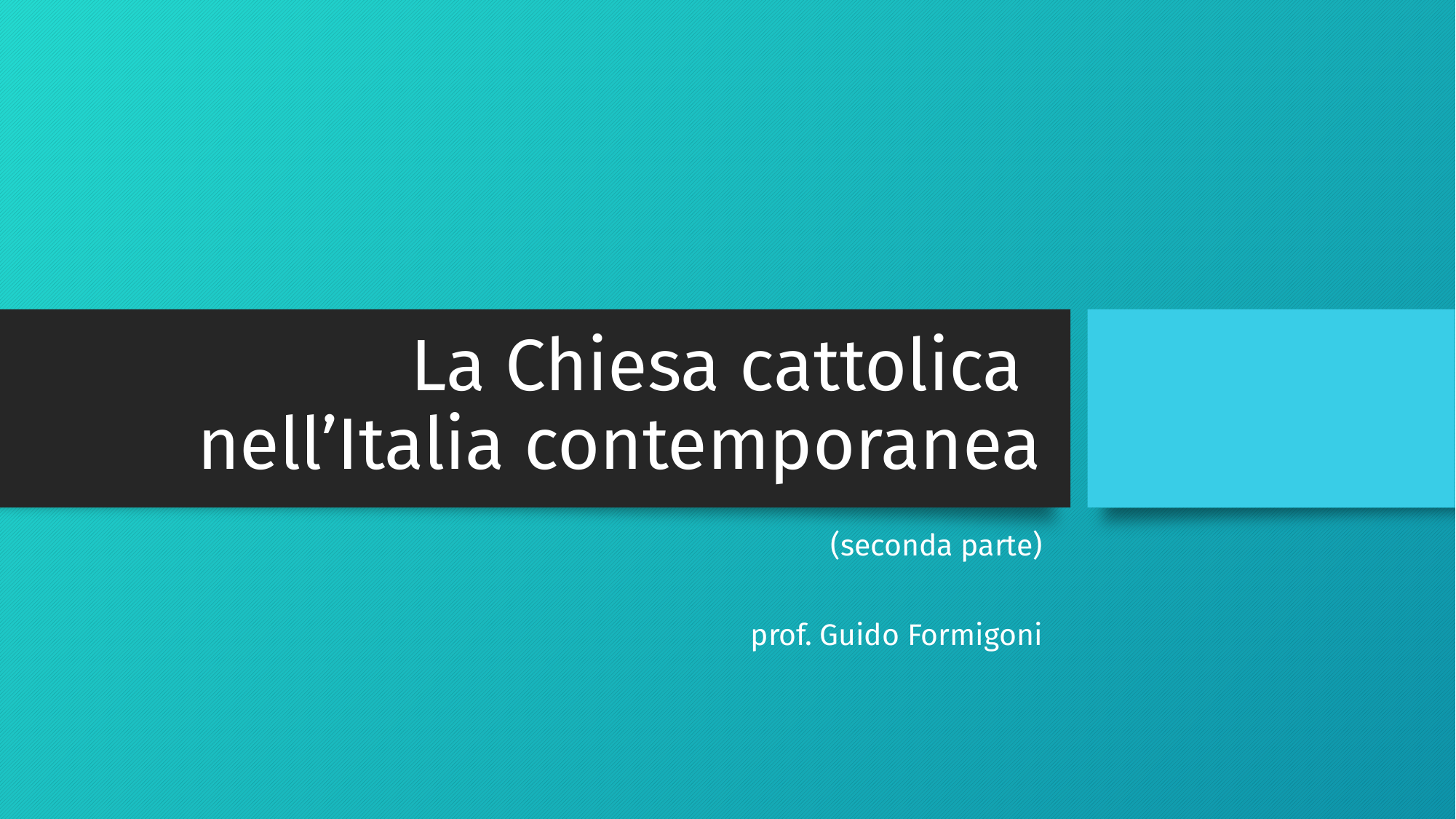

# La Chiesa cattolica nell’Italia contemporanea
(seconda parte)

 prof. Guido Formigoni